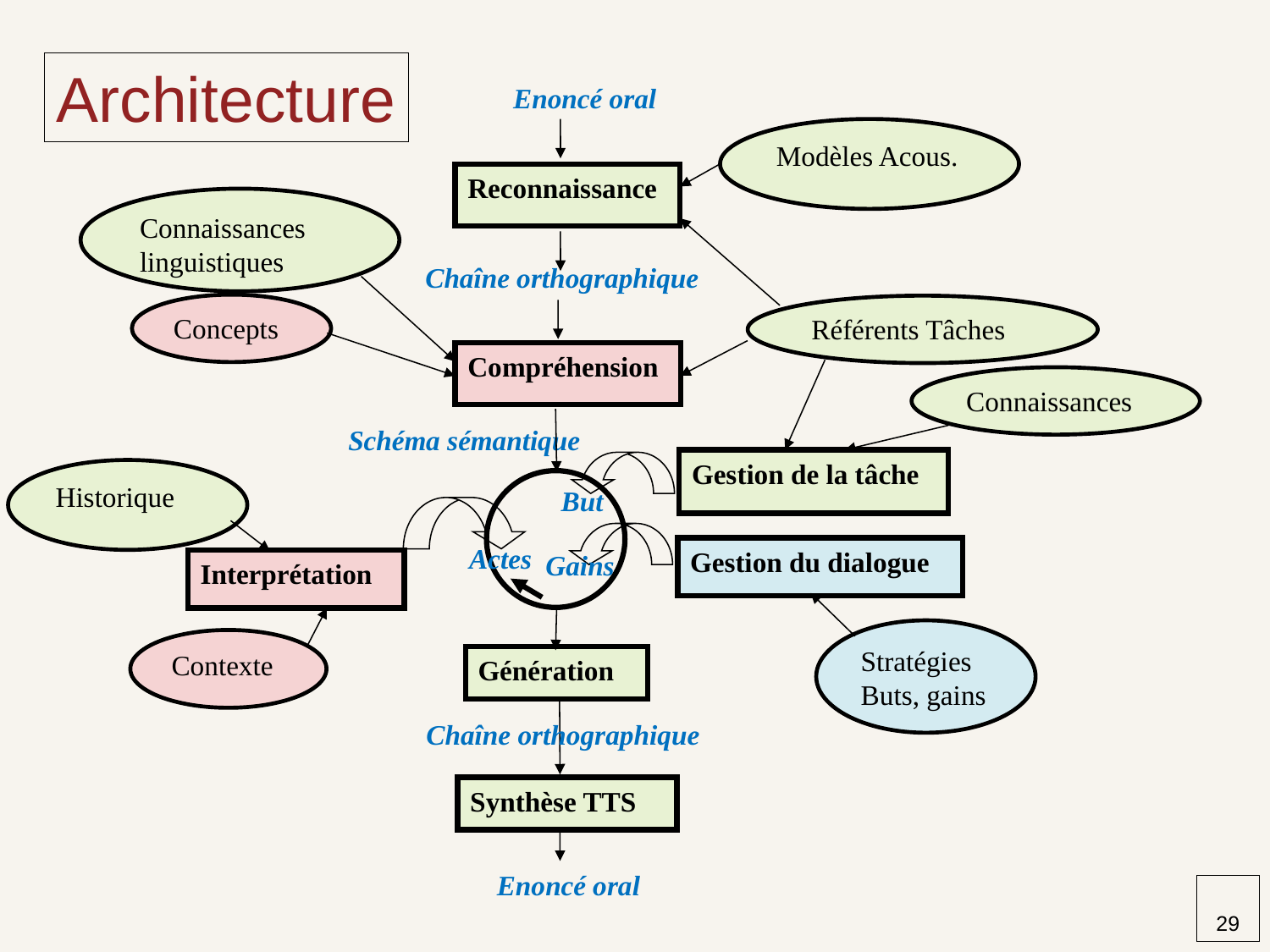

Architecture
Enoncé oral

Modèles Acous.
Reconnaissance

Connaissances linguistiques

Chaîne orthographique

Concepts
Référents Tâches

Compréhension

Connaissances

Schéma sémantique

Gestion de la tâche

Historique

But

Actes
Gestion du dialogue
Gains
Interprétation

Stratégies
Buts, gains
Contexte
Génération

Chaîne orthographique
Synthèse TTS

Enoncé oral
29